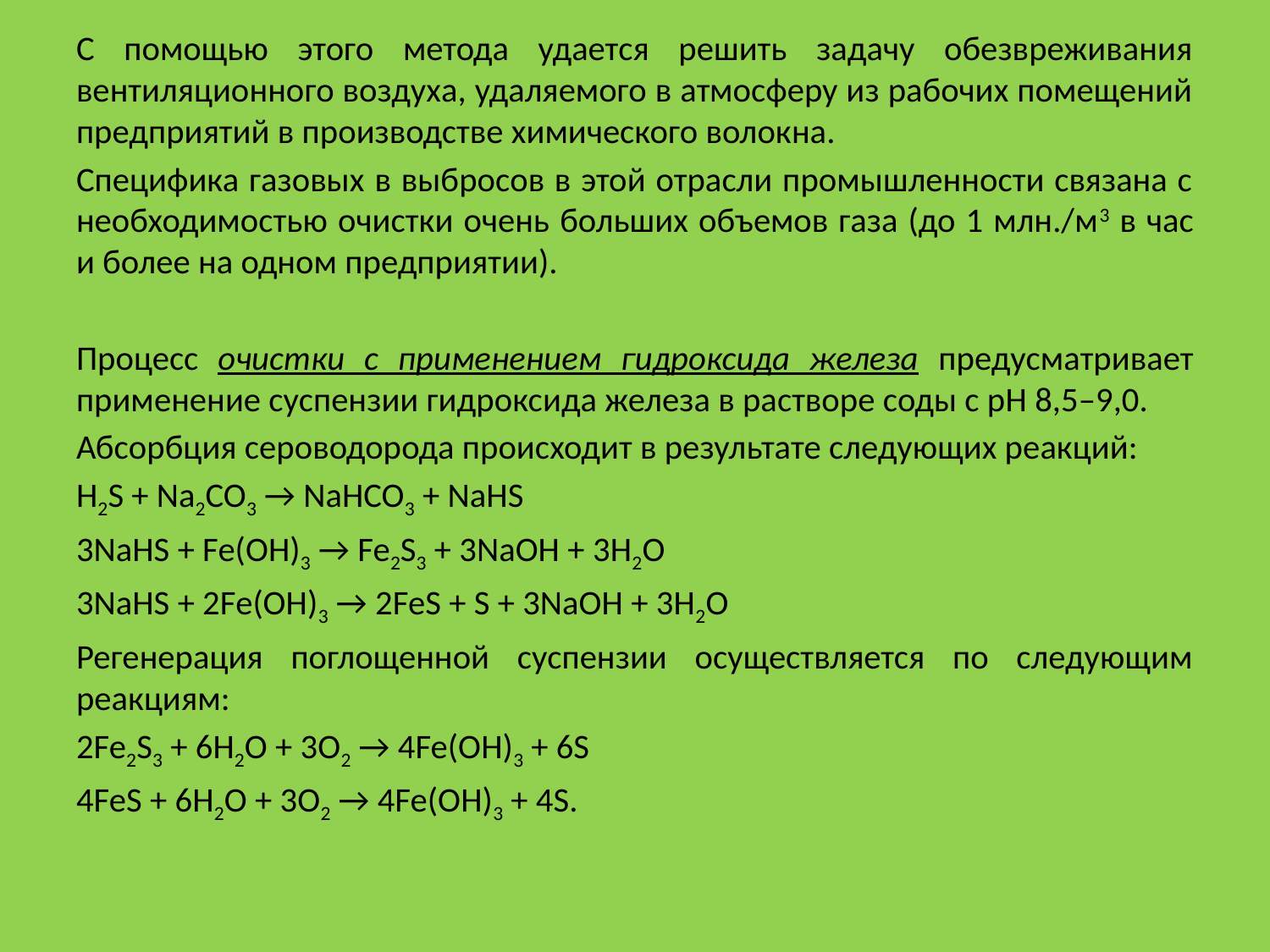

С помощью этого метода удается решить задачу обезвреживания вентиляционного воздуха, удаляемого в атмосферу из рабочих помещений предприятий в производстве химического волокна.
Специфика газовых в выбросов в этой отрасли промышленности связана с необходимостью очистки очень больших объемов газа (до 1 млн./м3 в час и более на одном предприятии).

Процесс очистки с применением гидроксида железа предусматривает применение суспензии гидроксида железа в растворе соды с рН 8,5–9,0.
Абсорбция сероводорода происходит в результате следующих реакций:
H2S + Na2CO3 → NaHCO3 + NaHS
3NaHS + Fe(OH)3 → Fe2S3 + 3NaOH + 3H2O
3NaHS + 2Fe(OH)3 → 2FeS + S + 3NaOH + 3H2O
Регенерация поглощенной суспензии осуществляется по следующим реакциям:
2Fe2S3 + 6H2O + 3O2 → 4Fe(OH)3 + 6S
4FeS + 6H2O + 3O2 → 4Fe(OH)3 + 4S.